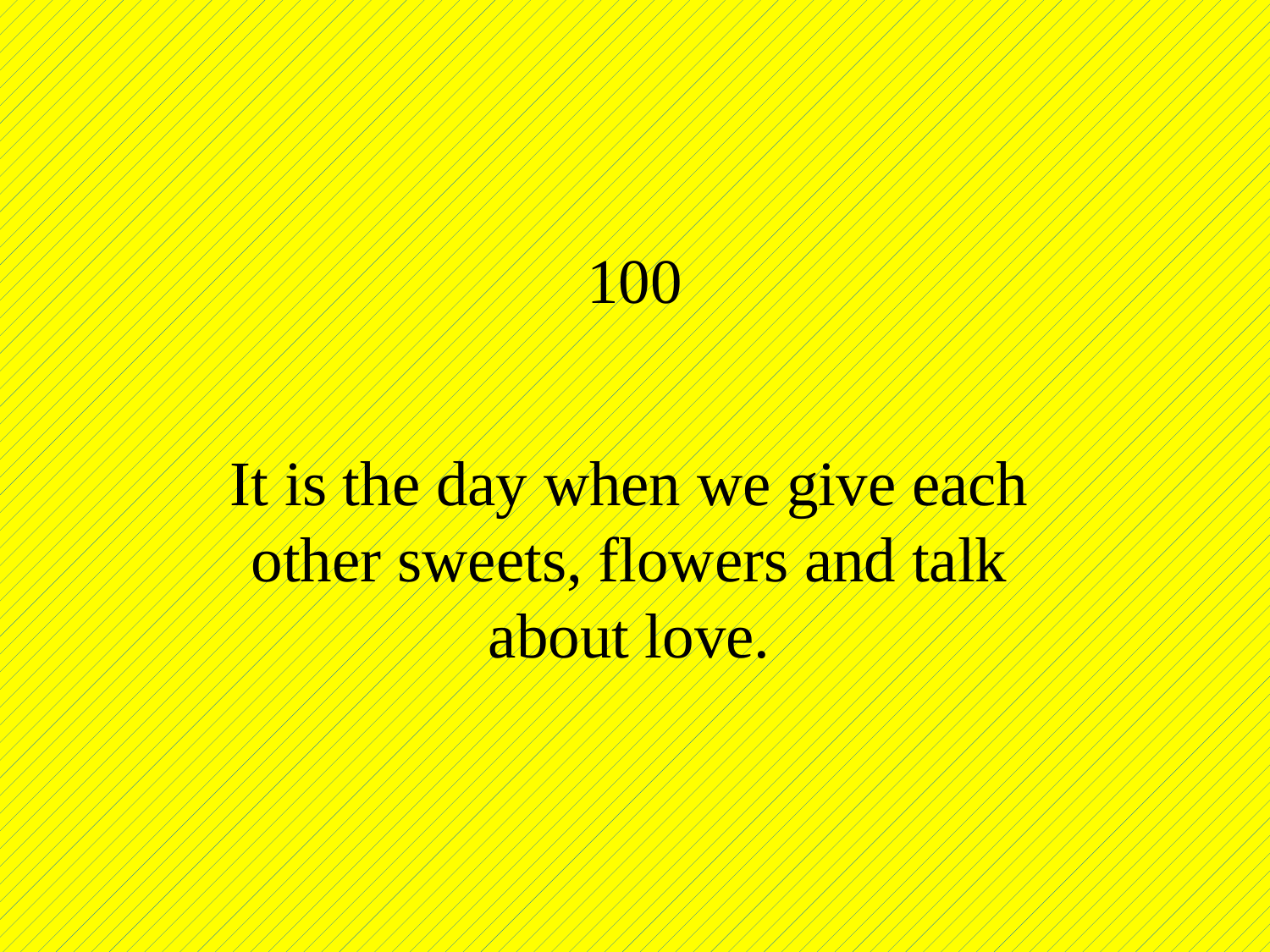

# 100
It is the day when we give each other sweets, flowers and talk about love.